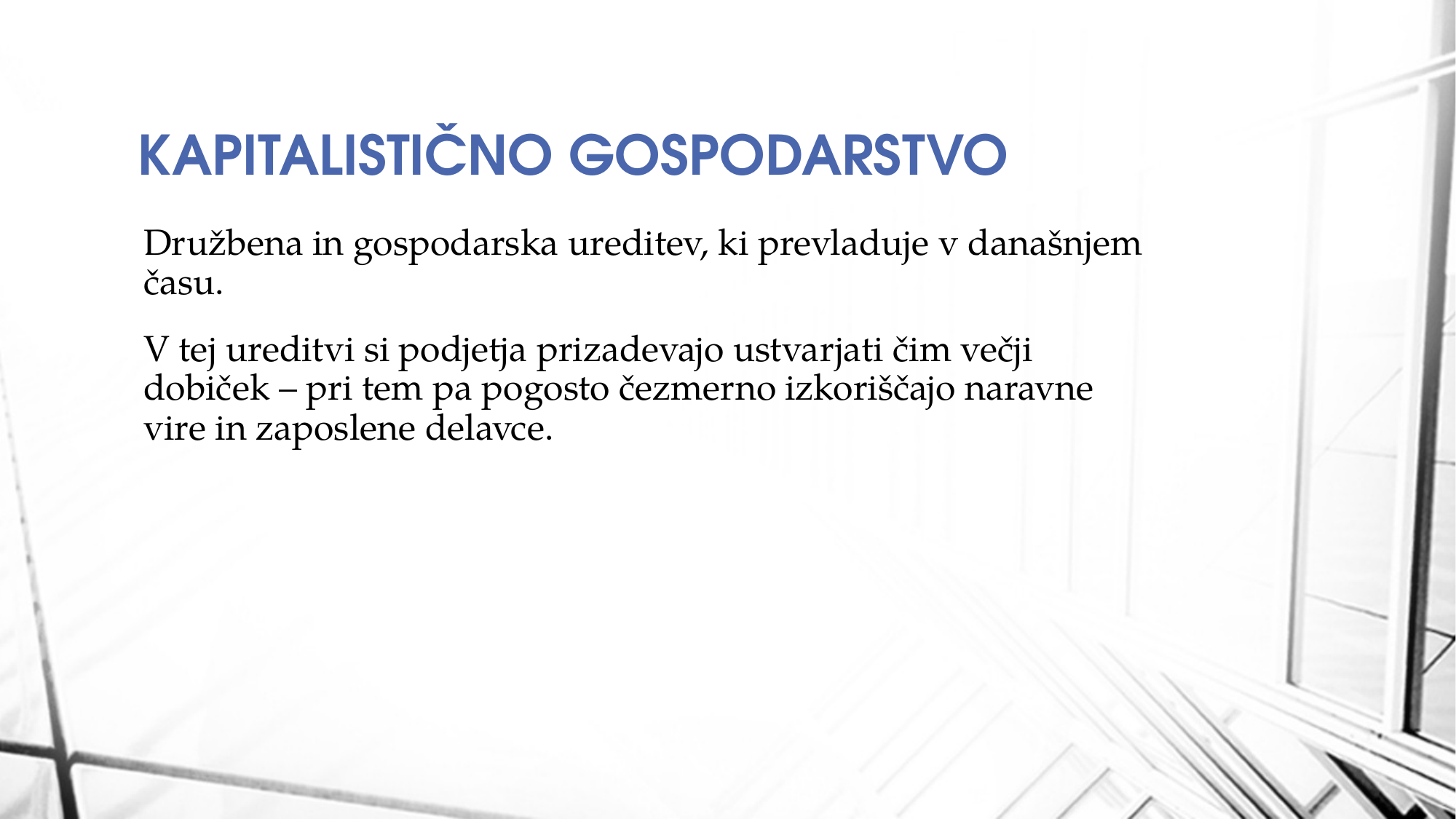

# KAPITALISTIČNO GOSPODARSTVO
Družbena in gospodarska ureditev, ki prevladuje v današnjem času.
V tej ureditvi si podjetja prizadevajo ustvarjati čim večji dobiček – pri tem pa pogosto čezmerno izkoriščajo naravne vire in zaposlene delavce.